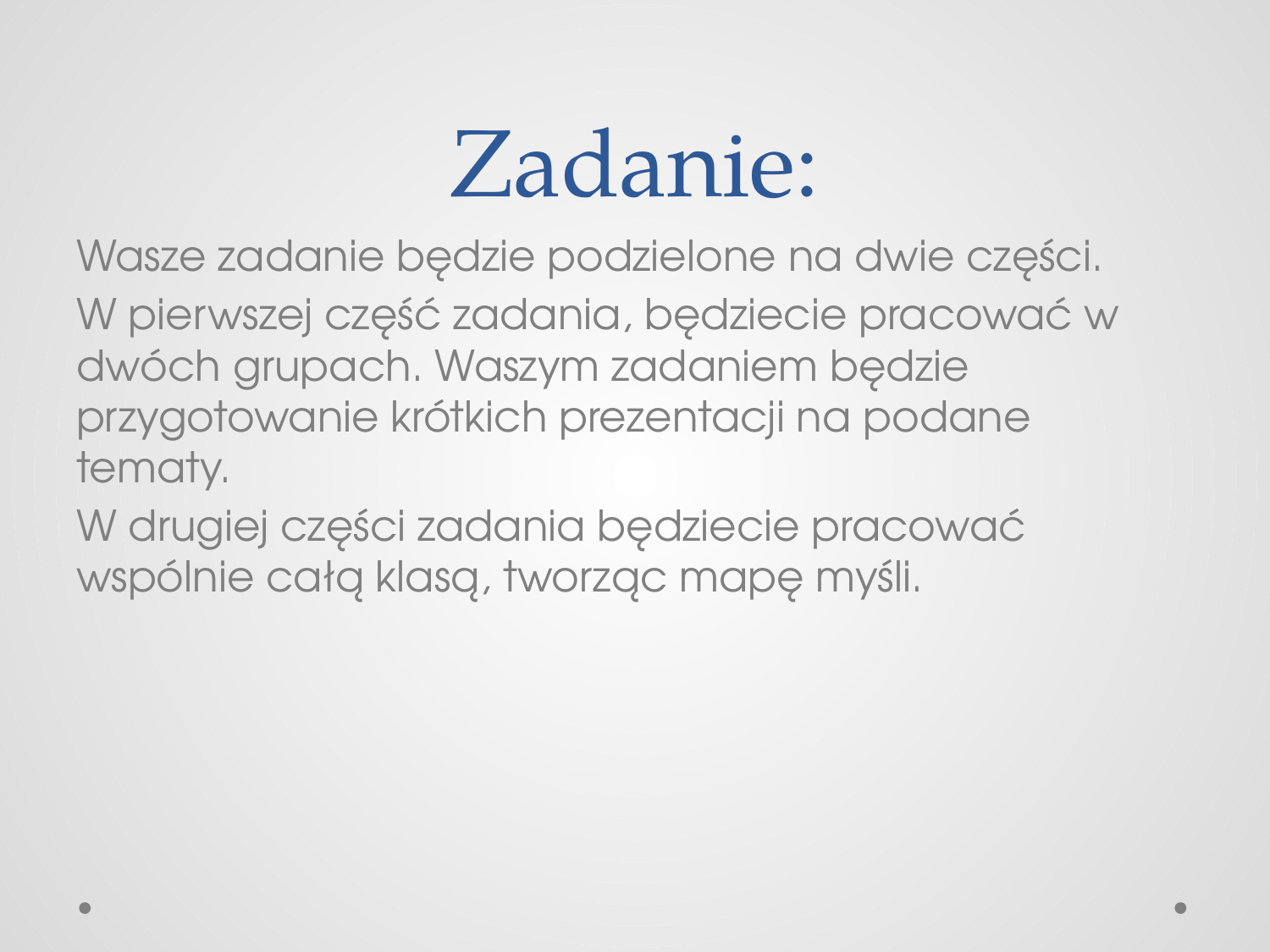

# Zadanie:
Wasze zadanie będzie podzielone na dwie części.
W pierwszej część zadania, będziecie pracować w dwóch grupach. Waszym zadaniem będzie przygotowanie krótkich prezentacji na podane tematy.
W drugiej części zadania będziecie pracować wspólnie całą klasą, tworząc mapę myśli.